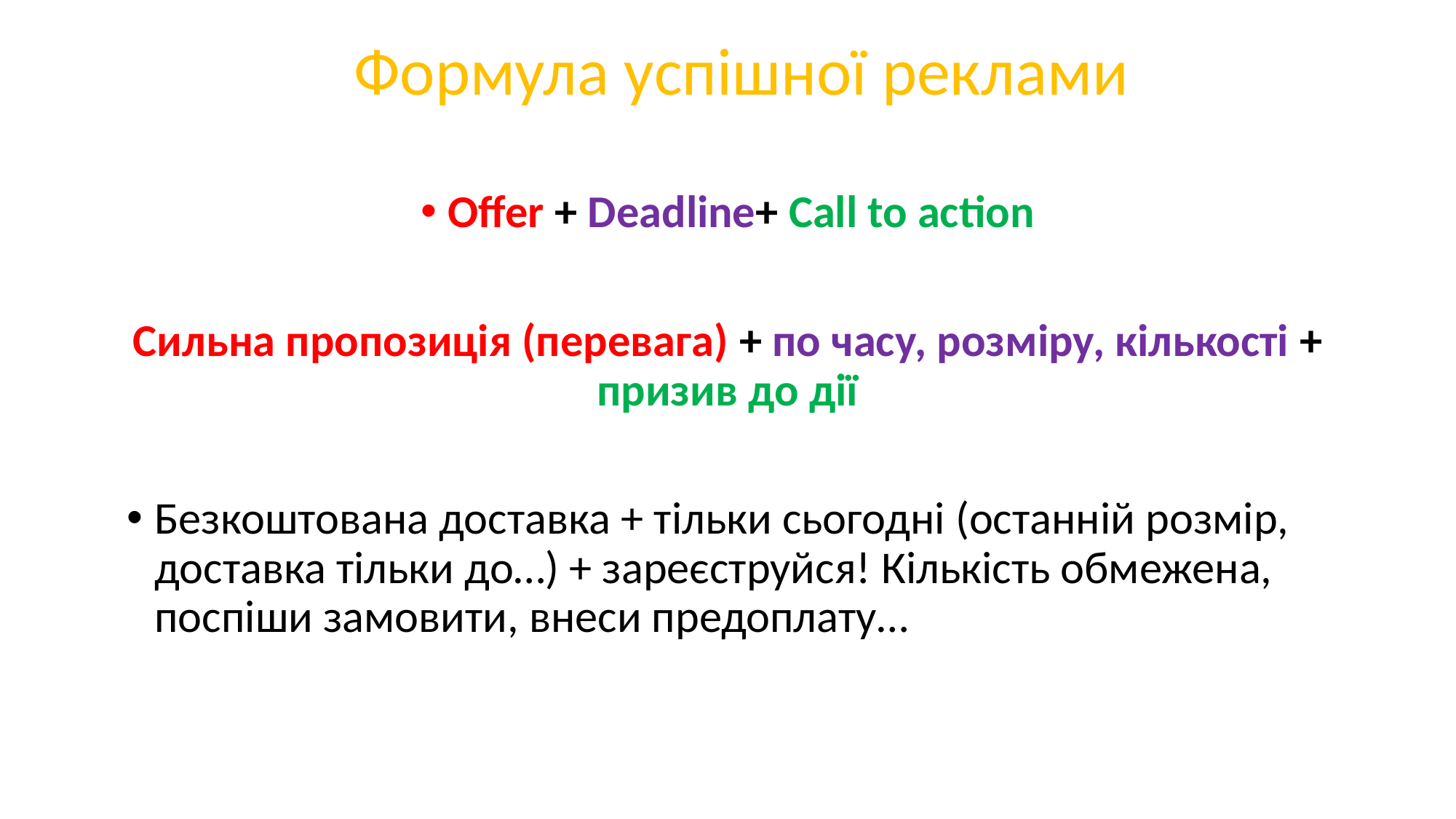

# Формула успішної реклами
Offer + Deadline+ Call to action

Сильна пропозиція (перевага) + по часу, розміру, кількості + призив до дії

Безкоштована доставка + тільки сьогодні (останній розмір, доставка тільки до…) + зареєструйся! Кількість обмежена, поспіши замовити, внеси предоплату…